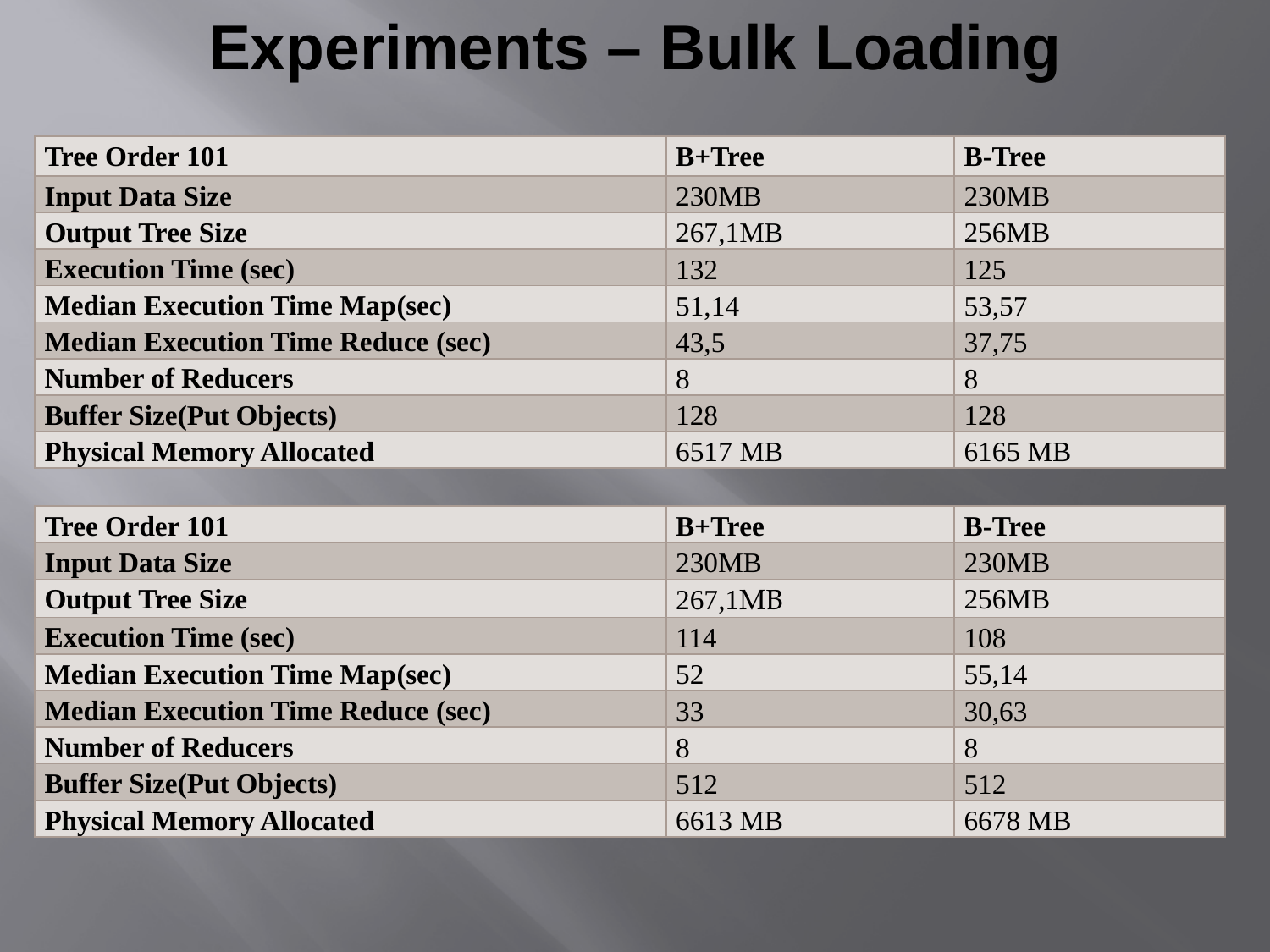

# Experiments – Bulk Loading
| Tree Order 101 | Β+Tree | B-Tree |
| --- | --- | --- |
| Input Data Size | 230ΜΒ | 230MB |
| Output Tree Size | 267,1ΜΒ | 256MB |
| Execution Time (sec) | 132 | 125 |
| Median Execution Time Map(sec) | 51,14 | 53,57 |
| Median Execution Time Reduce (sec) | 43,5 | 37,75 |
| Number of Reducers | 8 | 8 |
| Buffer Size(Put Objects) | 128 | 128 |
| Physical Memory Allocated | 6517 ΜΒ | 6165 ΜΒ |
| Tree Order 101 | Β+Tree | B-Tree |
| --- | --- | --- |
| Input Data Size | 230ΜΒ | 230MB |
| Output Tree Size | 267,1ΜΒ | 256MB |
| Execution Time (sec) | 114 | 108 |
| Median Execution Time Map(sec) | 52 | 55,14 |
| Median Execution Time Reduce (sec) | 33 | 30,63 |
| Number of Reducers | 8 | 8 |
| Buffer Size(Put Objects) | 512 | 512 |
| Physical Memory Allocated | 6613 ΜΒ | 6678 ΜΒ |